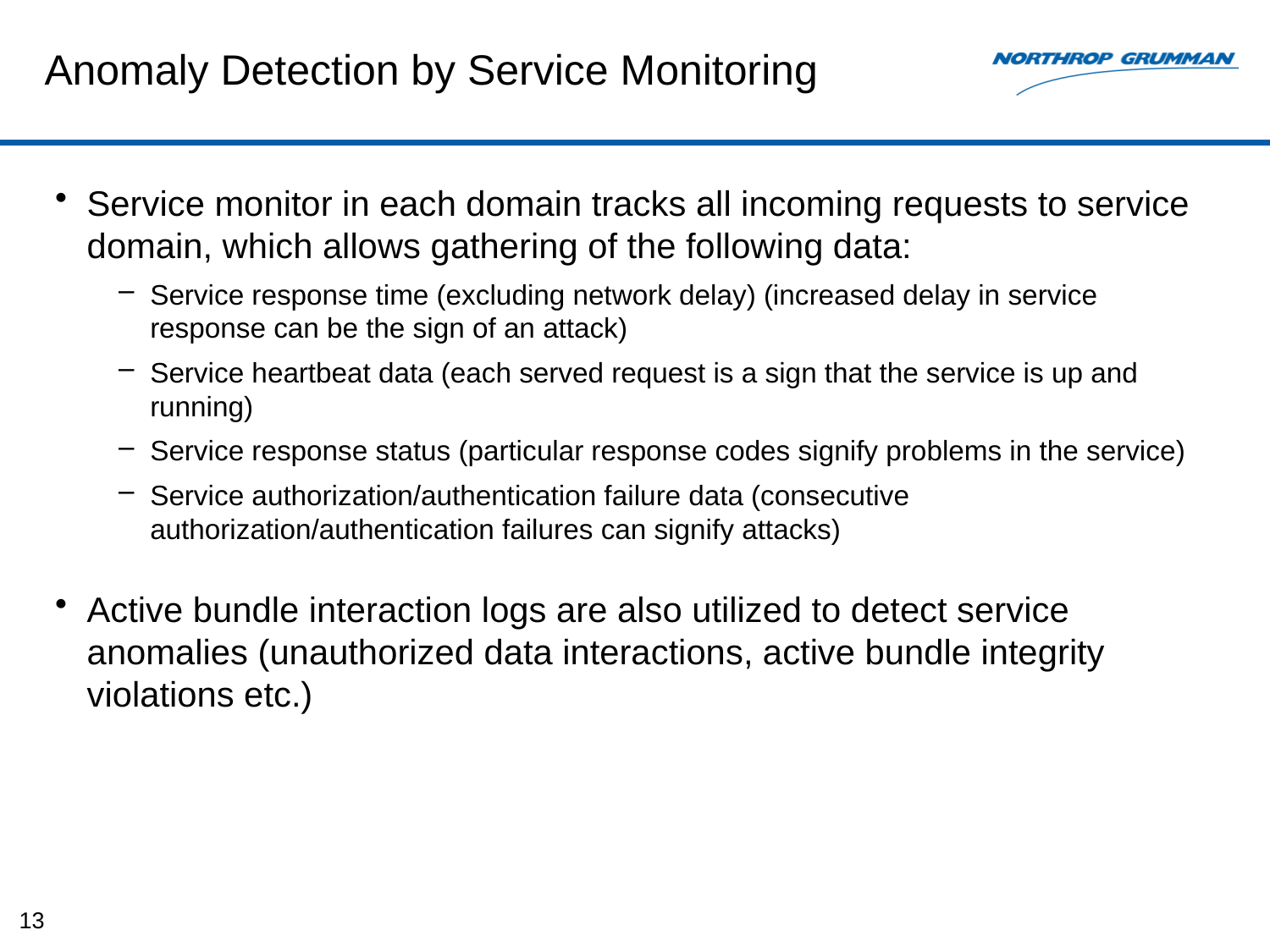

# Anomaly Detection by Service Monitoring
Service monitor in each domain tracks all incoming requests to service domain, which allows gathering of the following data:
Service response time (excluding network delay) (increased delay in service response can be the sign of an attack)
Service heartbeat data (each served request is a sign that the service is up and running)
Service response status (particular response codes signify problems in the service)
Service authorization/authentication failure data (consecutive authorization/authentication failures can signify attacks)
Active bundle interaction logs are also utilized to detect service anomalies (unauthorized data interactions, active bundle integrity violations etc.)
13